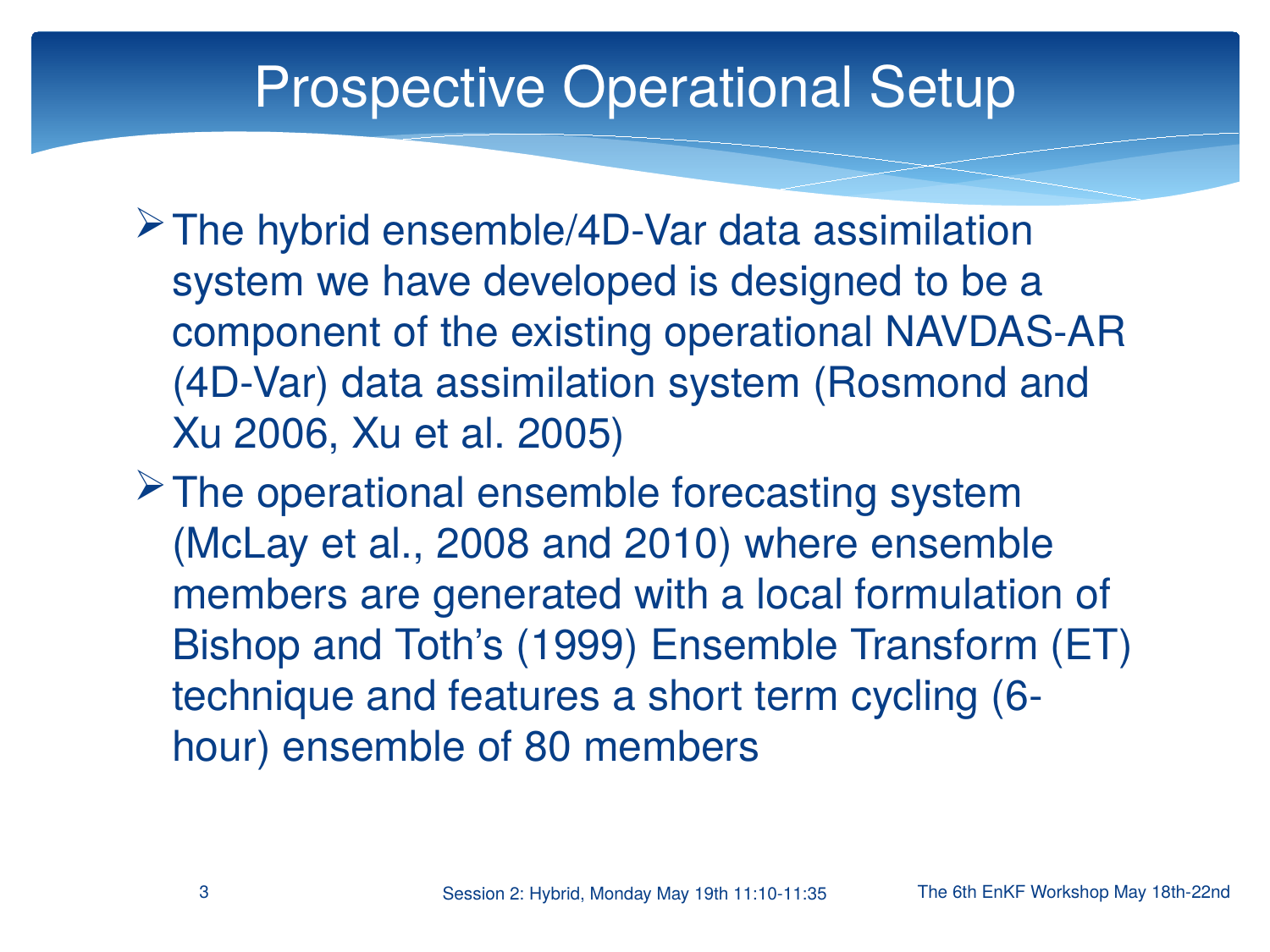

# Prospective Operational Setup
The hybrid ensemble/4D-Var data assimilation system we have developed is designed to be a component of the existing operational NAVDAS-AR (4D-Var) data assimilation system (Rosmond and Xu 2006, Xu et al. 2005)
The operational ensemble forecasting system (McLay et al., 2008 and 2010) where ensemble members are generated with a local formulation of Bishop and Toth’s (1999) Ensemble Transform (ET) technique and features a short term cycling (6-hour) ensemble of 80 members
3
Session 2: Hybrid, Monday May 19th 11:10-11:35
The 6th EnKF Workshop May 18th-22nd